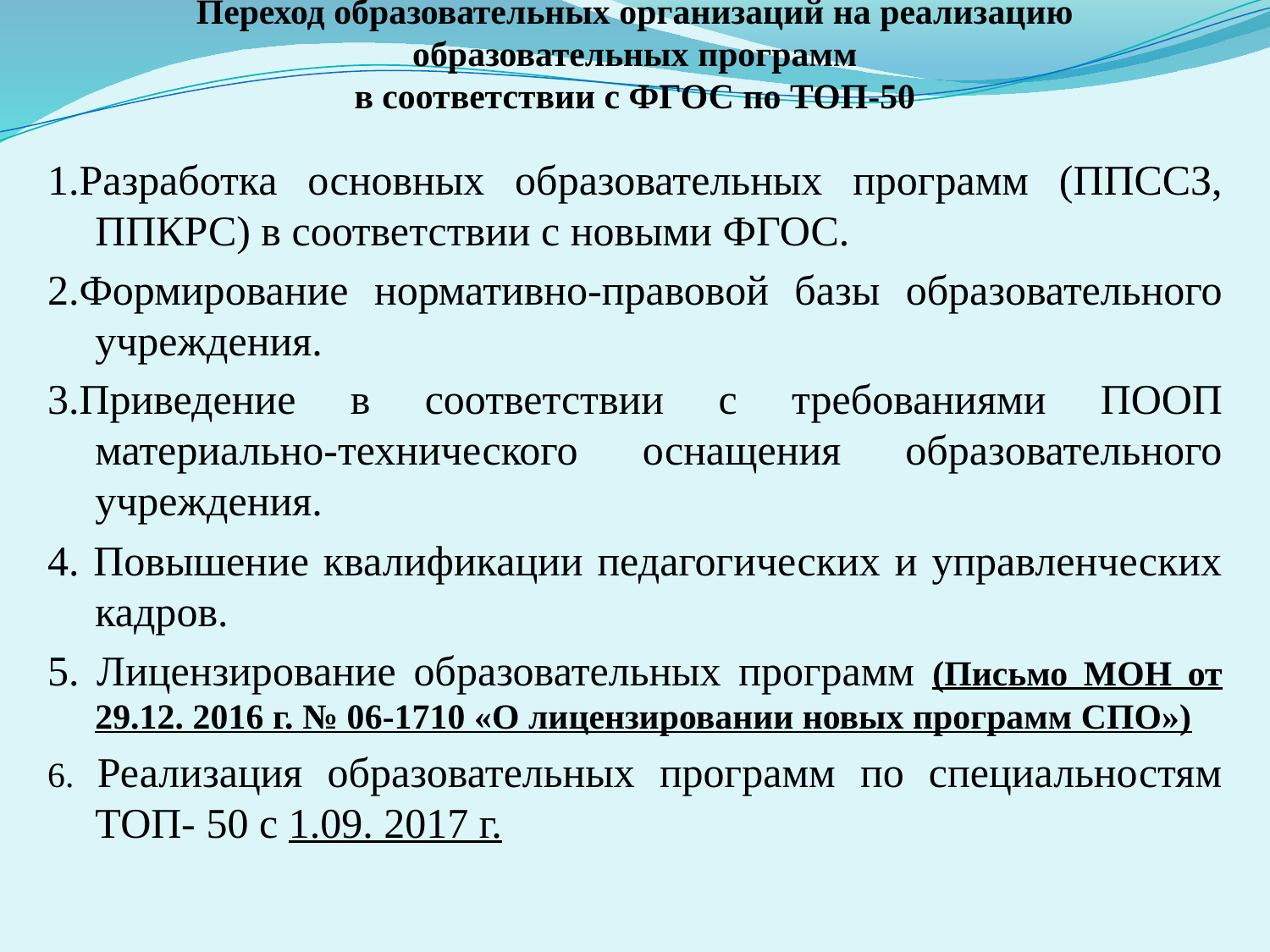

# Переход образовательных организаций на реализацию образовательных программ в соответствии с ФГОС по ТОП-50
1.Разработка основных образовательных программ (ППССЗ, ППКРС) в соответствии с новыми ФГОС.
2.Формирование нормативно-правовой базы образовательного учреждения.
3.Приведение в соответствии с требованиями ПООП материально-технического оснащения образовательного учреждения.
4. Повышение квалификации педагогических и управленческих кадров.
5. Лицензирование образовательных программ (Письмо МОН от 29.12. 2016 г. № 06-1710 «О лицензировании новых программ СПО»)
6. Реализация образовательных программ по специальностям ТОП- 50 с 1.09. 2017 г.